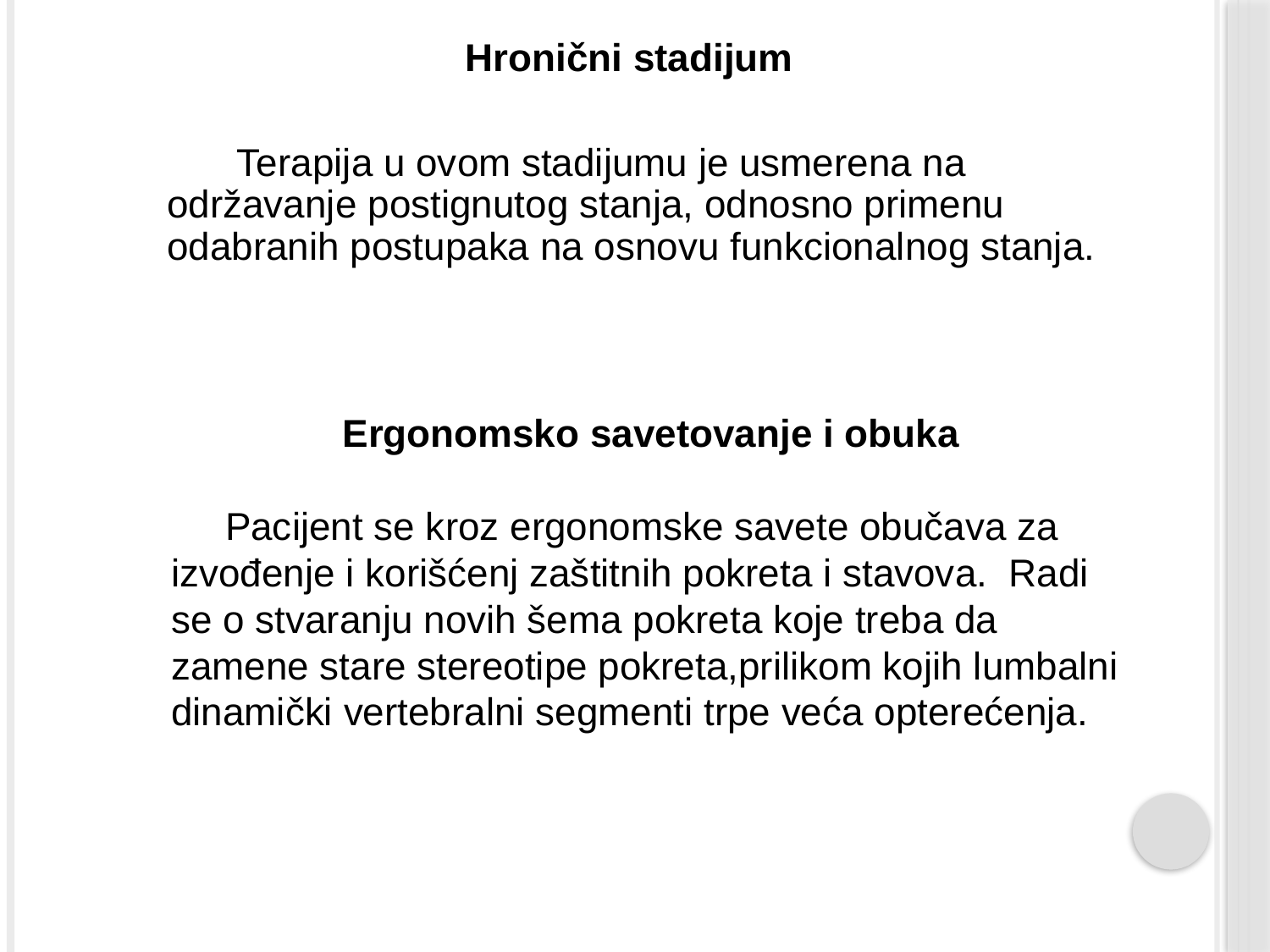

Hronični stadijum

          Terapija u ovom stadijumu je usmerena na održavanje postignutog stanja, odnosno primenu odabranih postupaka na osnovu funkcionalnog stanja.

Ergonomsko savetovanje i obuka

     Pacijent se kroz ergonomske savete obučava za izvođenje i korišćenj zaštitnih pokreta i stavova.  Radi se o stvaranju novih šema pokreta koje treba da zamene stare stereotipe pokreta,prilikom kojih lumbalni dinamički vertebralni segmenti trpe veća opterećenja.